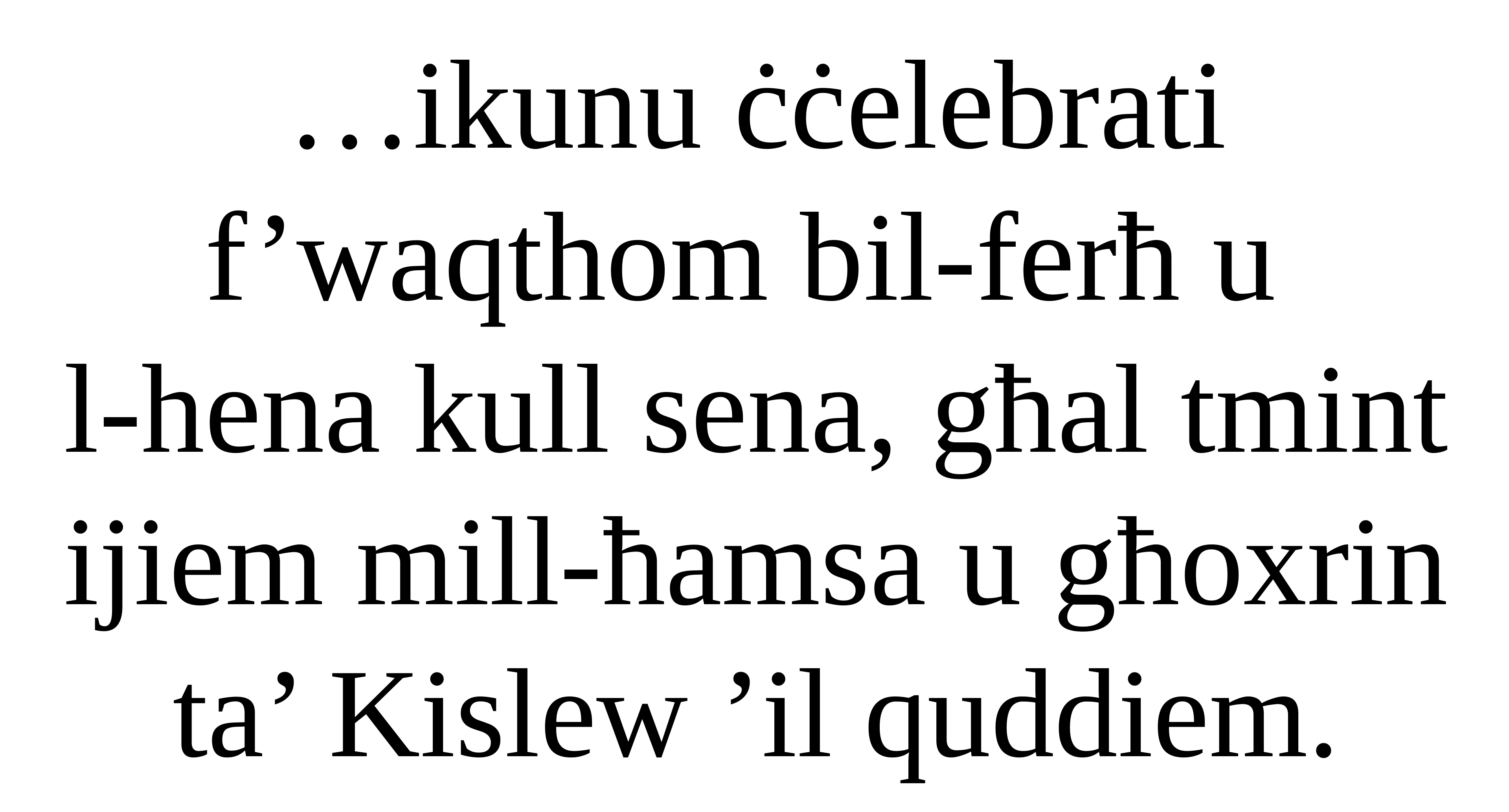

…ikunu ċċelebrati
f’waqthom bil-ferħ u
l-hena kull sena, għal tmint
ijiem mill-ħamsa u għoxrin
ta’ Kislew ’il quddiem.